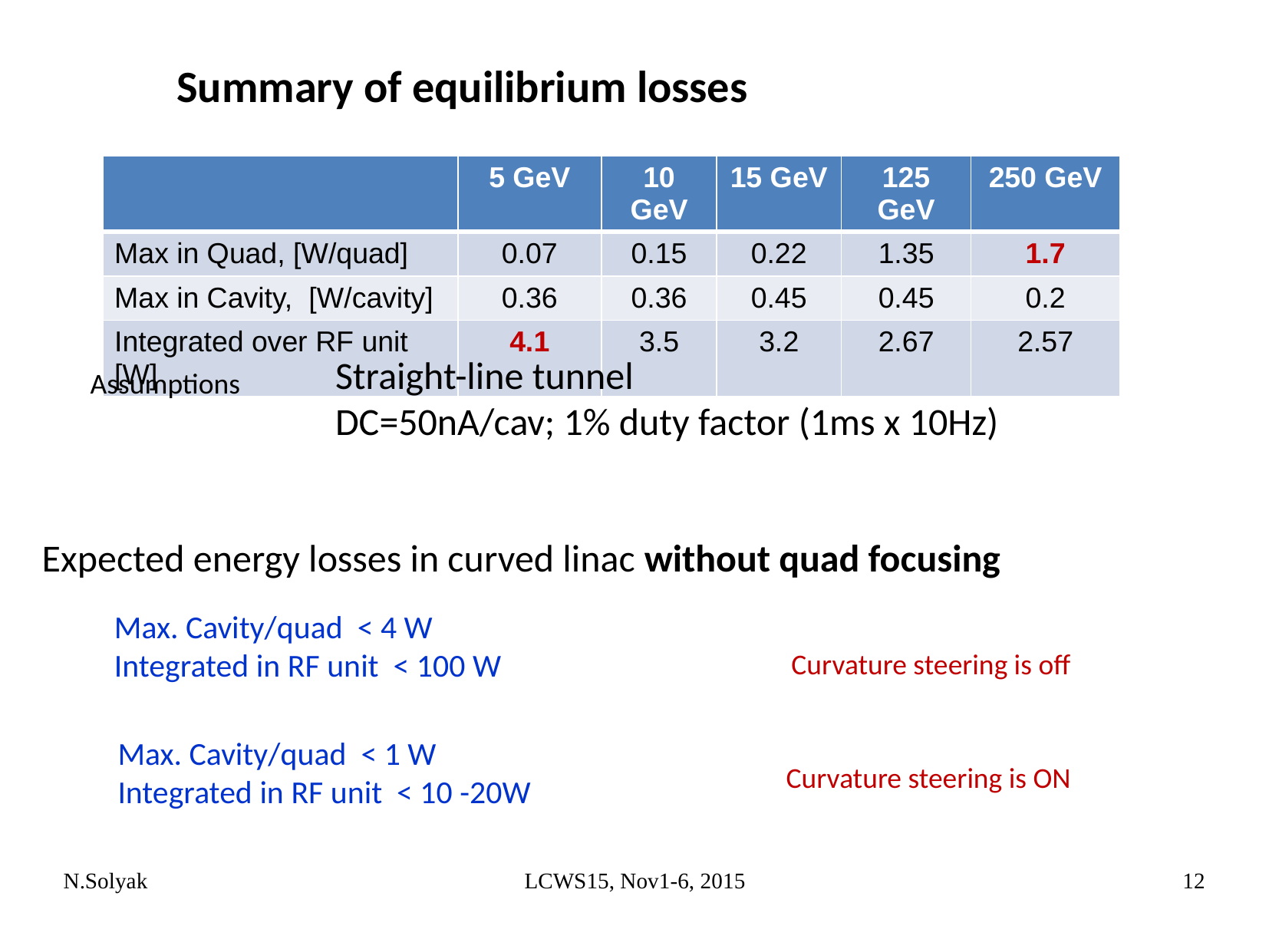

Summary of equilibrium losses
|  | 5 GeV | 10 GeV | 15 GeV | 125 GeV | 250 GeV |
| --- | --- | --- | --- | --- | --- |
| Max in Quad, [W/quad] | 0.07 | 0.15 | 0.22 | 1.35 | 1.7 |
| Max in Cavity, [W/cavity] | 0.36 | 0.36 | 0.45 | 0.45 | 0.2 |
| Integrated over RF unit [W] | 4.1 | 3.5 | 3.2 | 2.67 | 2.57 |
Straight-line tunnel
DC=50nA/cav; 1% duty factor (1ms x 10Hz)
Assumptions
Expected energy losses in curved linac without quad focusing
Max. Cavity/quad  < 4 W
Integrated in RF unit  < 100 W
Curvature steering is off
Max. Cavity/quad  < 1 W
Integrated in RF unit  < 10 -20W
Curvature steering is ON
N.Solyak
LCWS15, Nov1-6, 2015
12